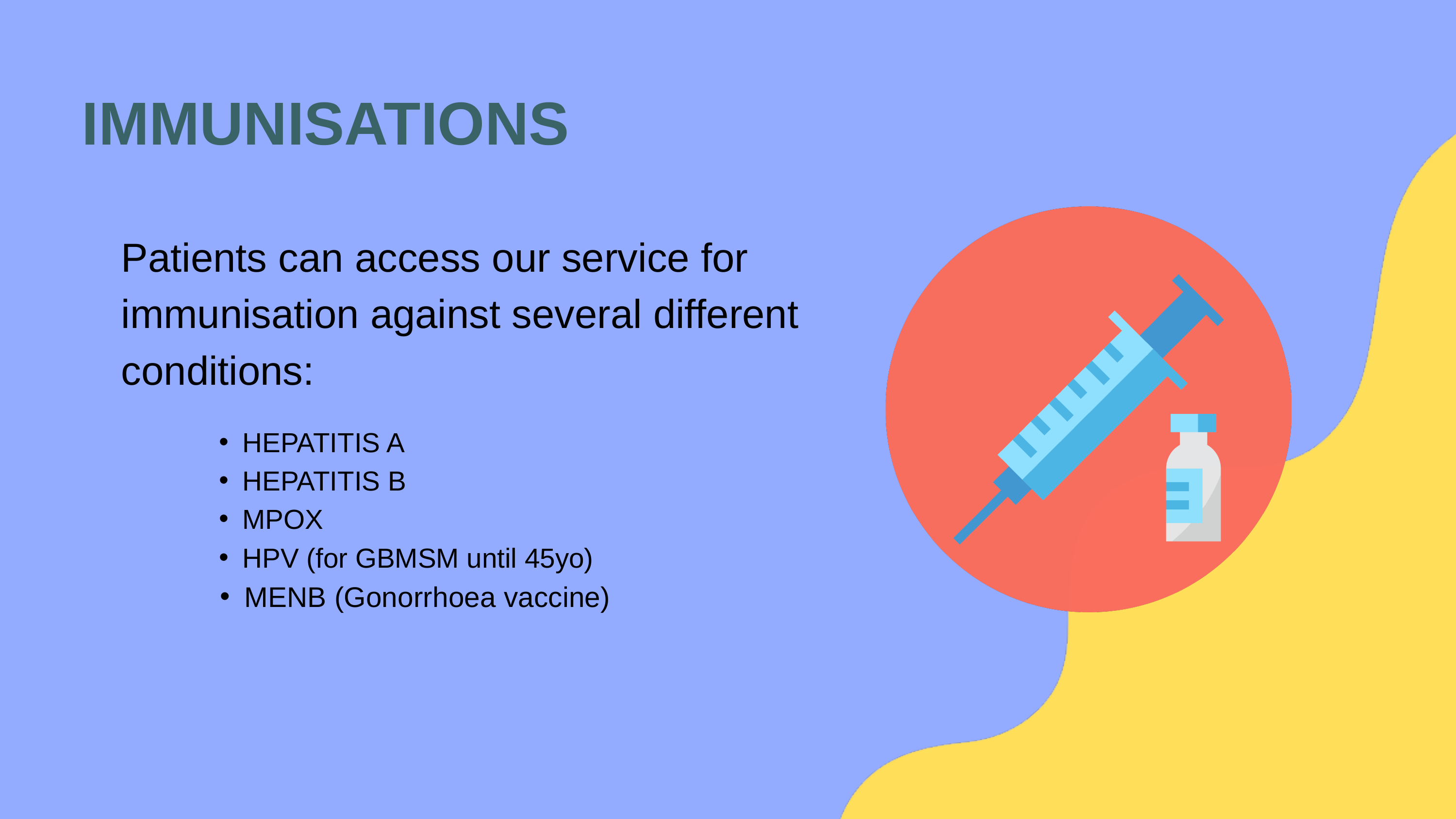

IMMUNISATIONS

Patients can access our service for immunisation against several different conditions:
HEPATITIS A
HEPATITIS B
MPOX
HPV (for GBMSM until 45yo)
MENB (Gonorrhoea vaccine)